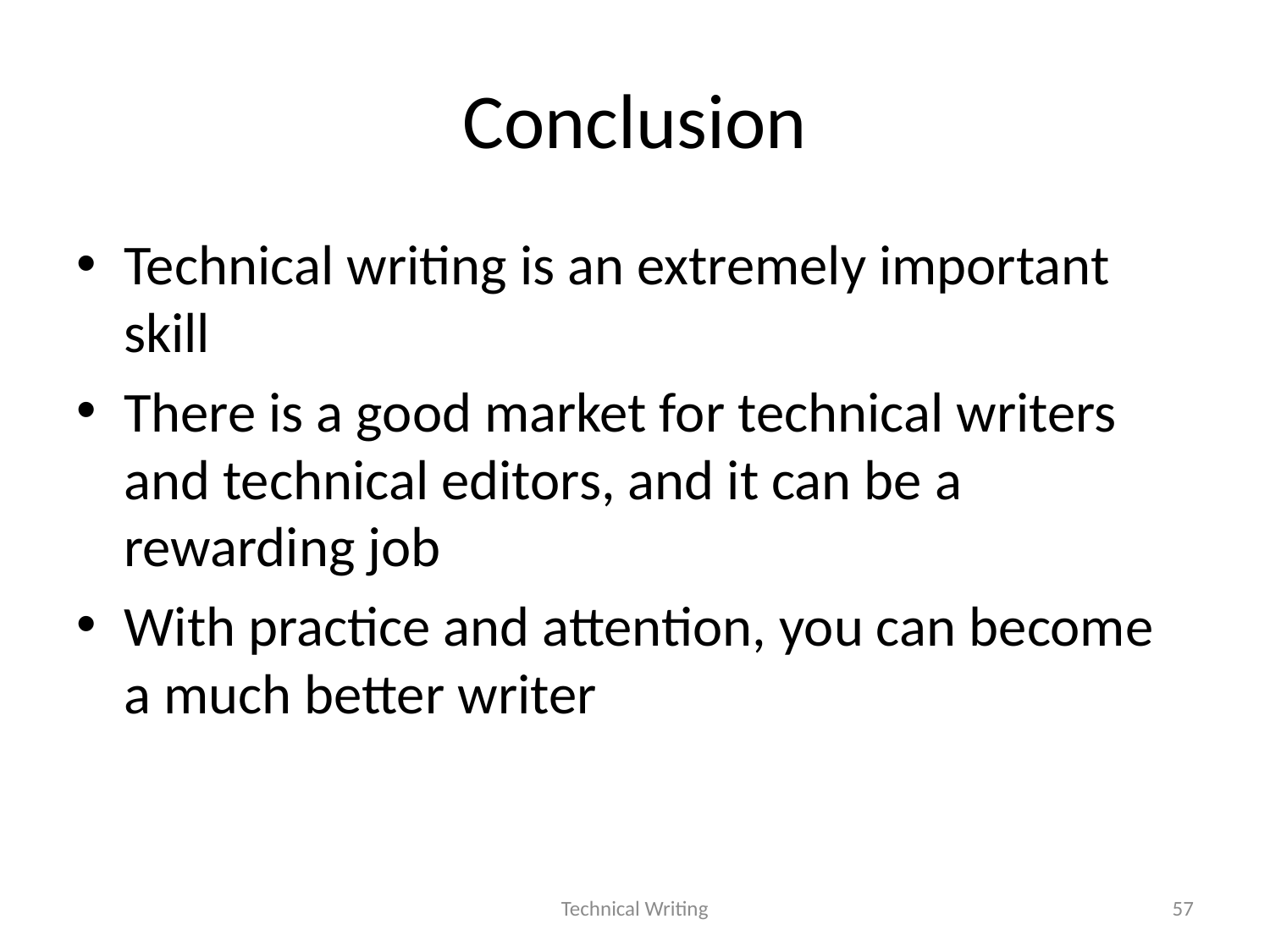

# Conclusion
Technical writing is an extremely important skill
There is a good market for technical writers and technical editors, and it can be a rewarding job
With practice and attention, you can become a much better writer
Technical Writing
57